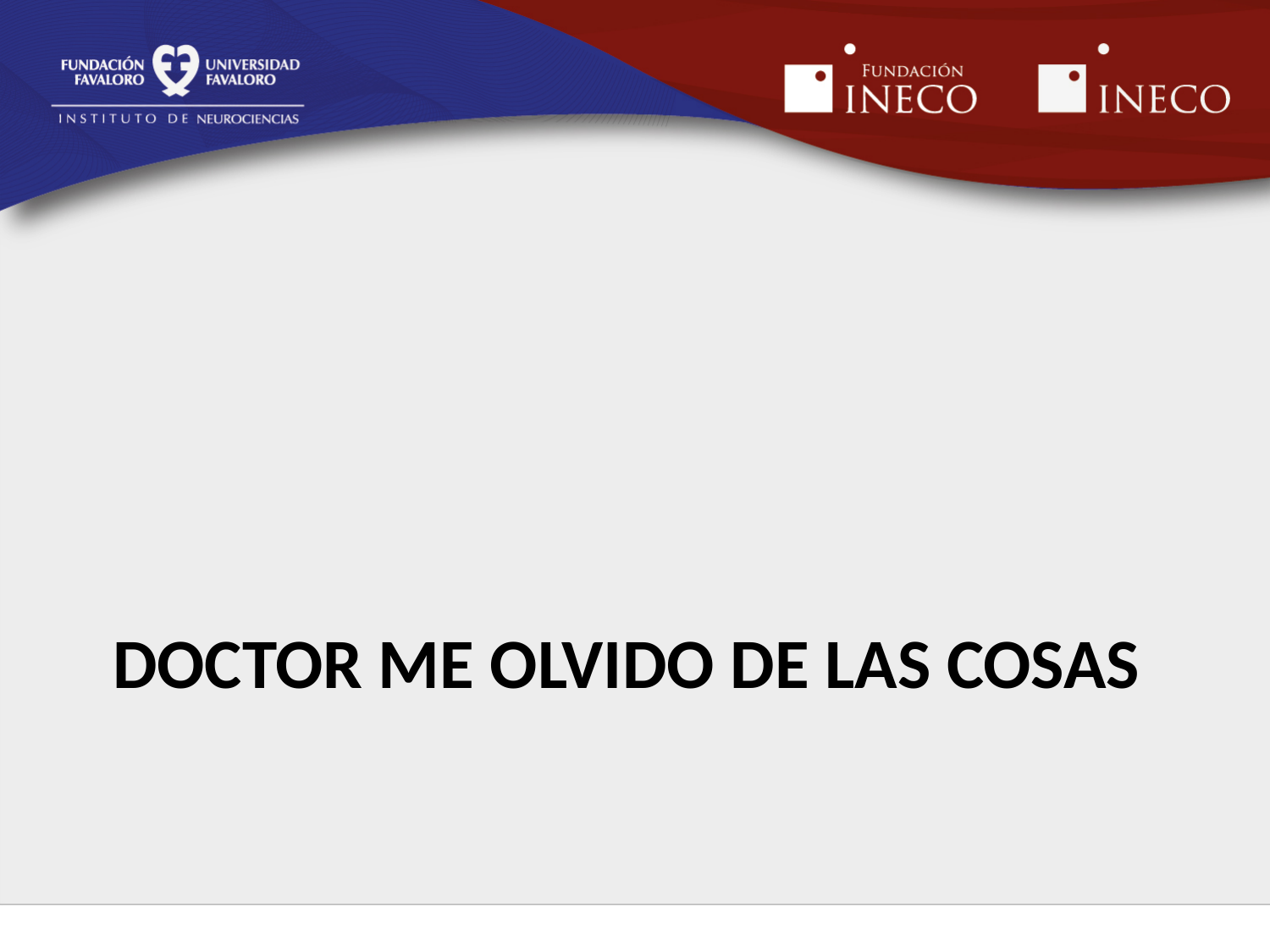

# Doctor me olvido de las cosas